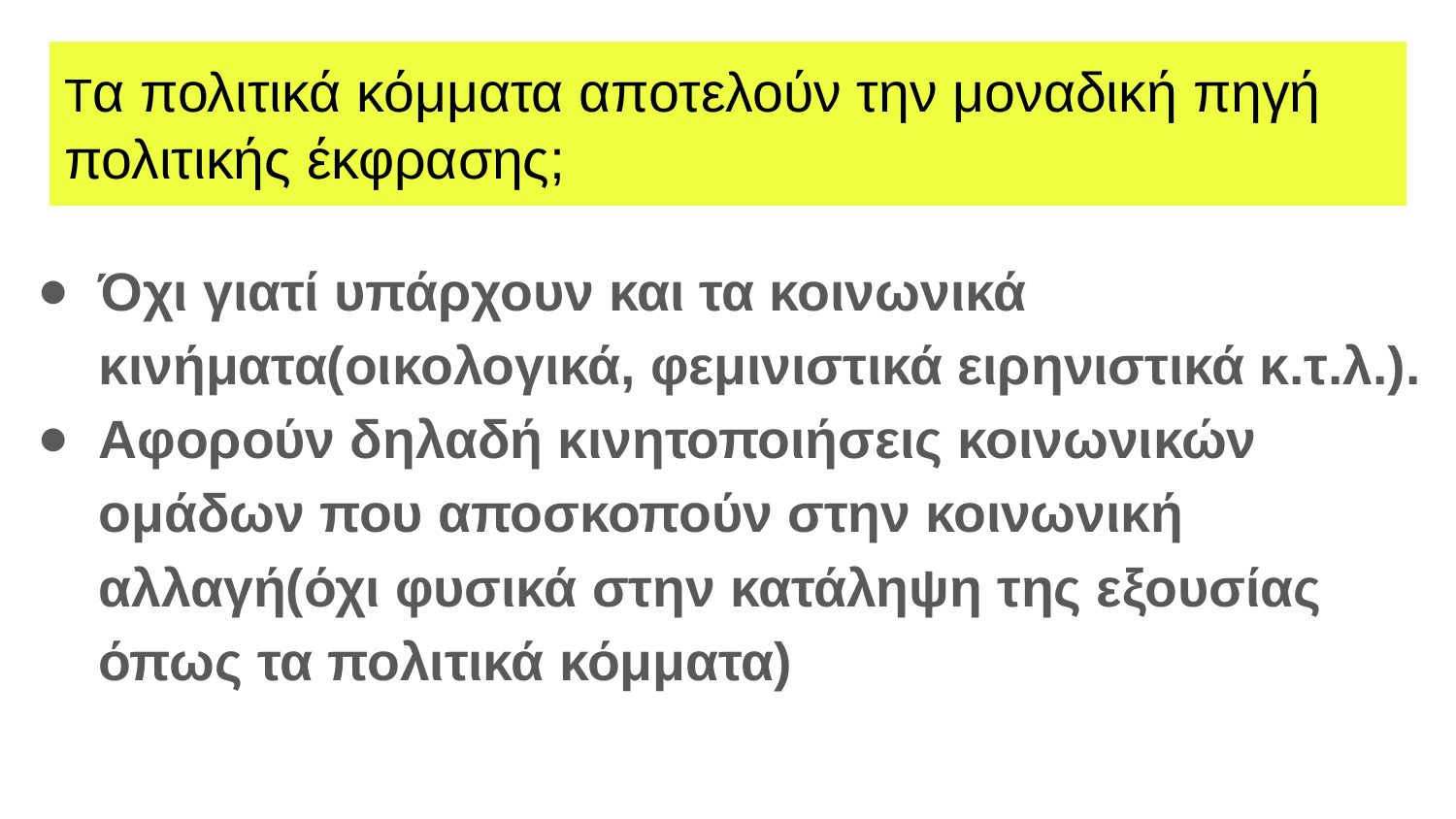

# Τα πολιτικά κόμματα αποτελούν την μοναδική πηγή πολιτικής έκφρασης;
Όχι γιατί υπάρχουν και τα κοινωνικά κινήματα(οικολογικά, φεμινιστικά ειρηνιστικά κ.τ.λ.).
Αφορούν δηλαδή κινητοποιήσεις κοινωνικών ομάδων που αποσκοπούν στην κοινωνική αλλαγή(όχι φυσικά στην κατάληψη της εξουσίας όπως τα πολιτικά κόμματα)